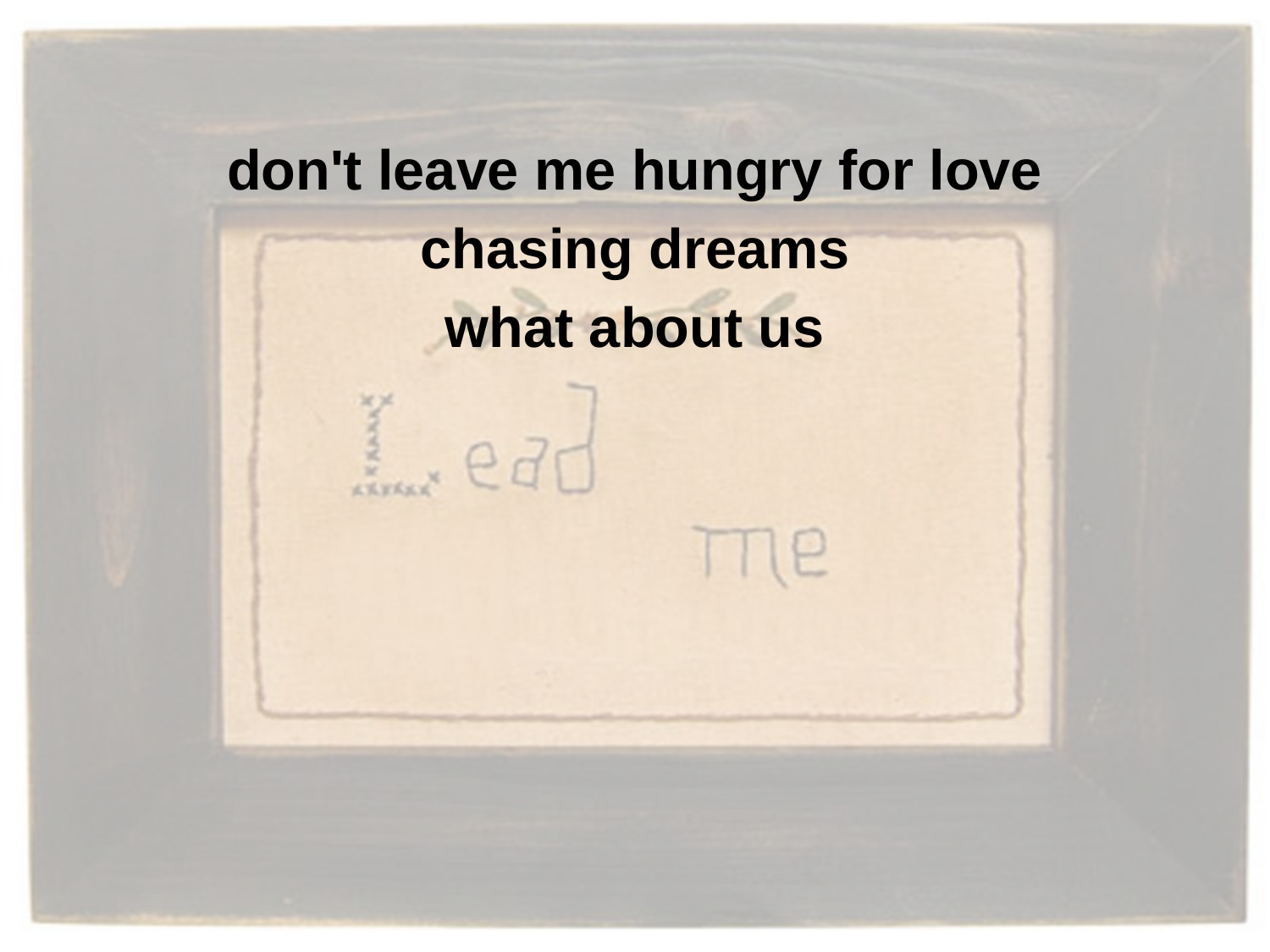

don't leave me hungry for love
chasing dreams
what about us